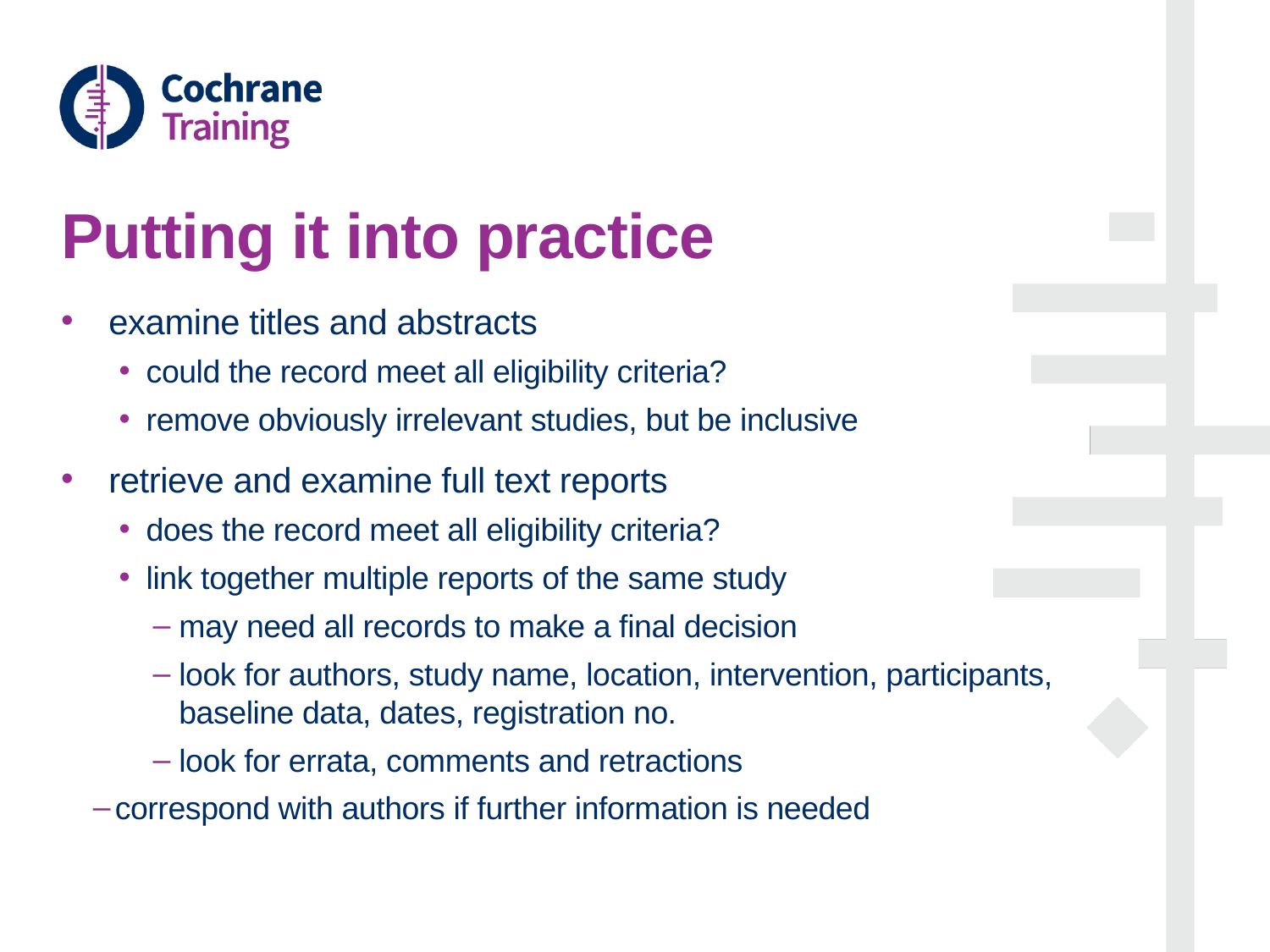

# Putting it into practice
examine titles and abstracts
could the record meet all eligibility criteria?
remove obviously irrelevant studies, but be inclusive
retrieve and examine full text reports
does the record meet all eligibility criteria?
link together multiple reports of the same study
may need all records to make a final decision
look for authors, study name, location, intervention, participants, baseline data, dates, registration no.
look for errata, comments and retractions
correspond with authors if further information is needed